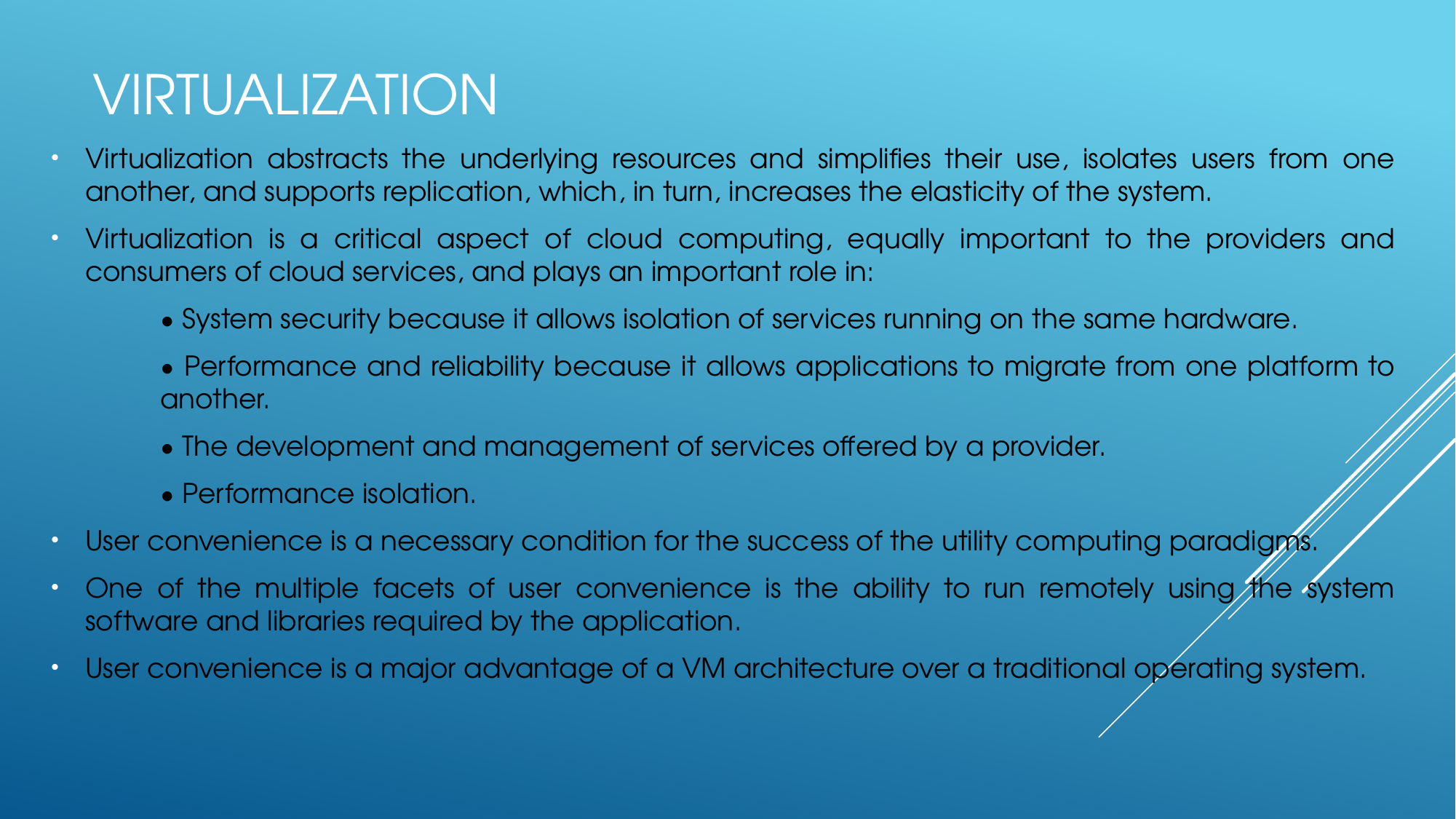

# Virtualization
Virtualization abstracts the underlying resources and simplifies their use, isolates users from one another, and supports replication, which, in turn, increases the elasticity of the system.
Virtualization is a critical aspect of cloud computing, equally important to the providers and consumers of cloud services, and plays an important role in:
	• System security because it allows isolation of services running on the same hardware.
	• Performance and reliability because it allows applications to migrate from one platform to 	another.
	• The development and management of services offered by a provider.
	• Performance isolation.
User convenience is a necessary condition for the success of the utility computing paradigms.
One of the multiple facets of user convenience is the ability to run remotely using the system software and libraries required by the application.
User convenience is a major advantage of a VM architecture over a traditional operating system.